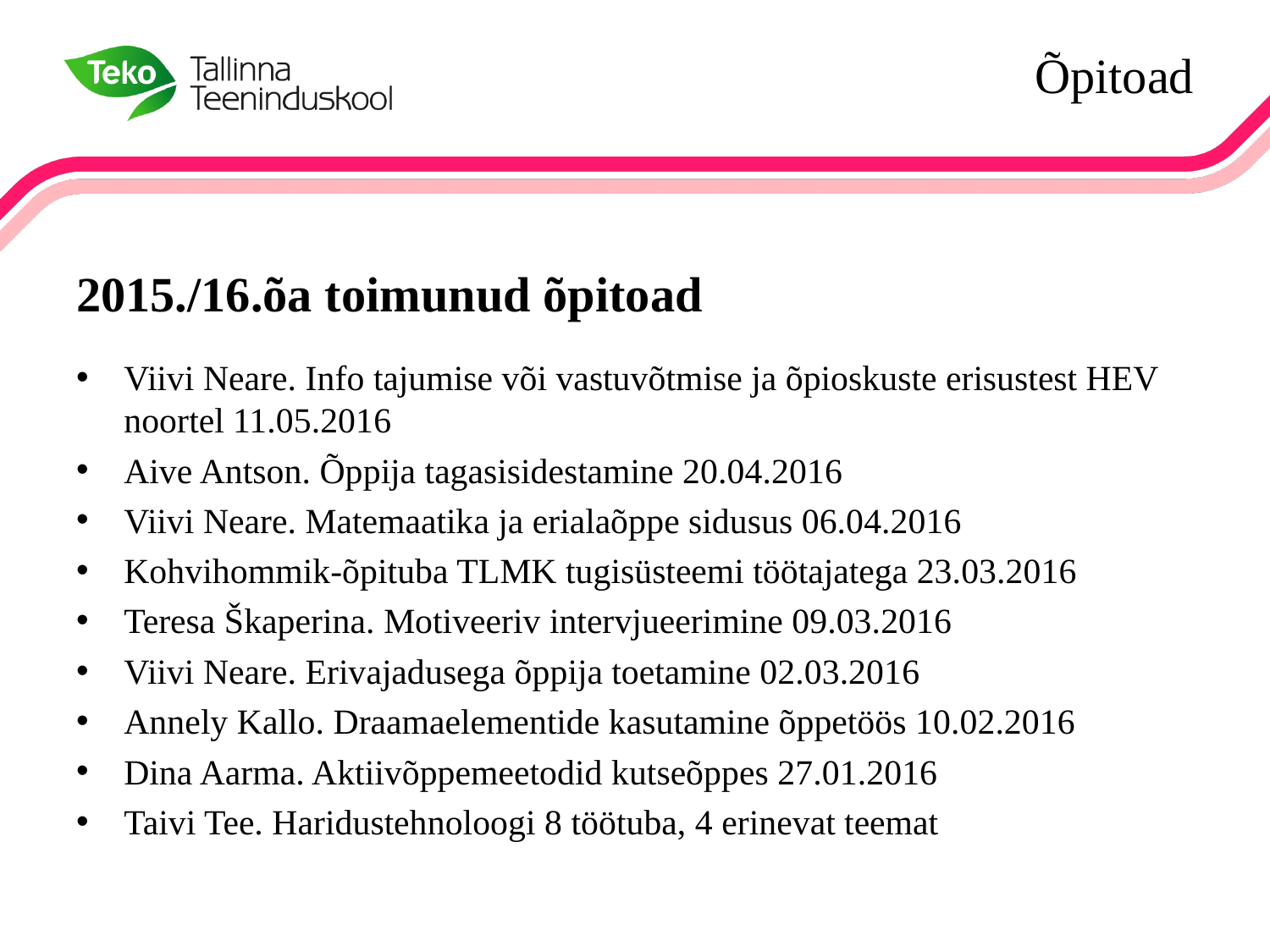

# Õpitoad
2015./16.õa toimunud õpitoad

Viivi Neare. Info tajumise või vastuvõtmise ja õpioskuste erisustest HEV noortel 11.05.2016
Aive Antson. Õppija tagasisidestamine 20.04.2016
Viivi Neare. Matemaatika ja erialaõppe sidusus 06.04.2016
Kohvihommik-õpituba TLMK tugisüsteemi töötajatega 23.03.2016
Teresa Škaperina. Motiveeriv intervjueerimine 09.03.2016
Viivi Neare. Erivajadusega õppija toetamine 02.03.2016
Annely Kallo. Draamaelementide kasutamine õppetöös 10.02.2016
Dina Aarma. Aktiivõppemeetodid kutseõppes 27.01.2016
Taivi Tee. Haridustehnoloogi 8 töötuba, 4 erinevat teemat